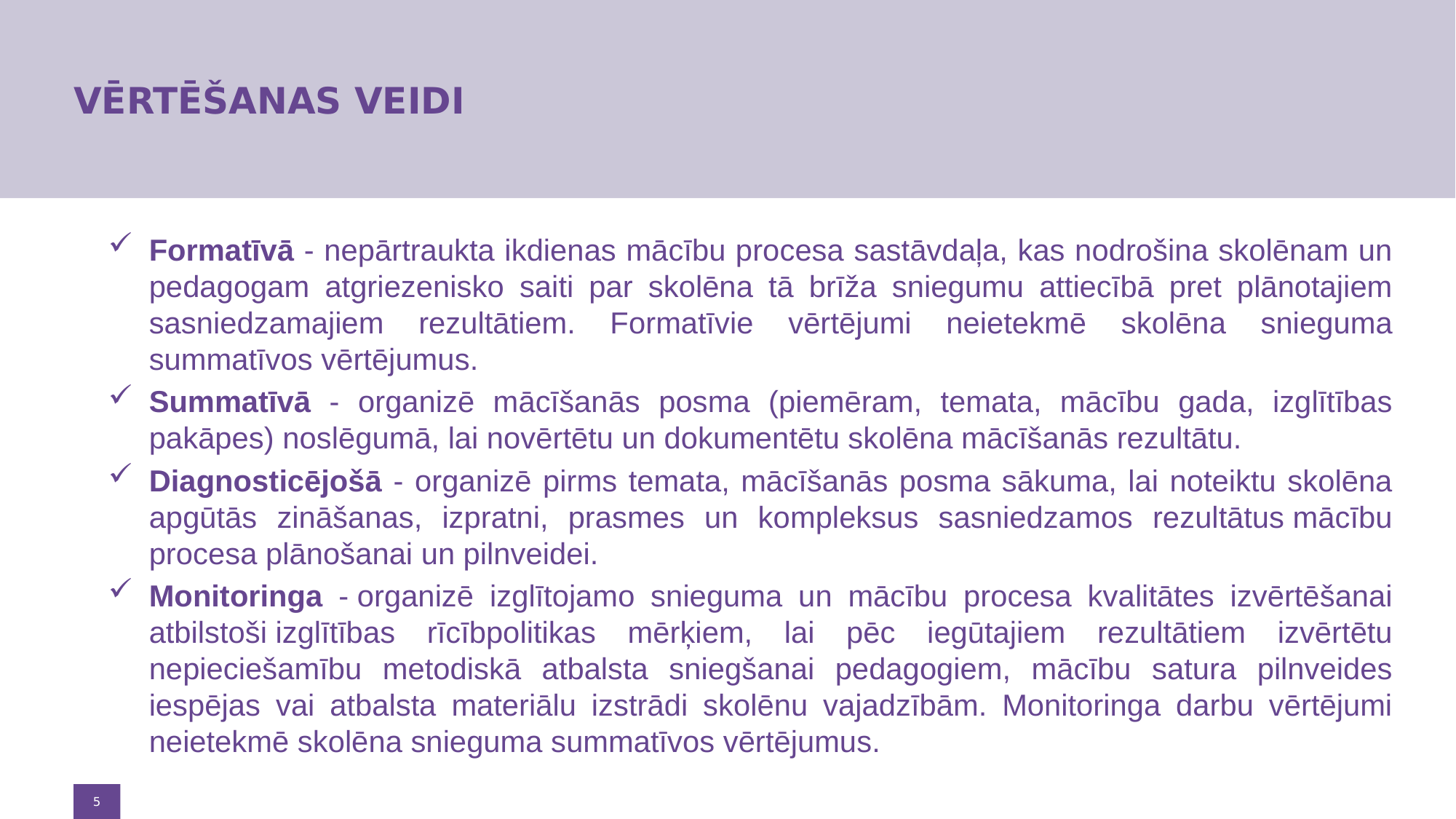

# VĒRTĒŠANAS VEIDI
Formatīvā - nepārtraukta ikdienas mācību procesa sastāvdaļa, kas nodrošina skolēnam un pedagogam atgriezenisko saiti par skolēna tā brīža sniegumu attiecībā pret plānotajiem sasniedzamajiem rezultātiem. Formatīvie vērtējumi neietekmē skolēna snieguma summatīvos vērtējumus.
Summatīvā - organizē mācīšanās posma (piemēram, temata, mācību gada, izglītības pakāpes) noslēgumā, lai novērtētu un dokumentētu skolēna mācīšanās rezultātu.
Diagnosticējošā - organizē pirms temata, mācīšanās posma sākuma, lai noteiktu skolēna apgūtās zināšanas, izpratni, prasmes un kompleksus sasniedzamos rezultātus mācību procesa plānošanai un pilnveidei.
Monitoringa - organizē izglītojamo snieguma un mācību procesa kvalitātes izvērtēšanai atbilstoši izglītības rīcībpolitikas mērķiem, lai pēc iegūtajiem rezultātiem izvērtētu nepieciešamību metodiskā atbalsta sniegšanai pedagogiem, mācību satura pilnveides iespējas vai atbalsta materiālu izstrādi skolēnu vajadzībām. Monitoringa darbu vērtējumi neietekmē skolēna snieguma summatīvos vērtējumus.
5